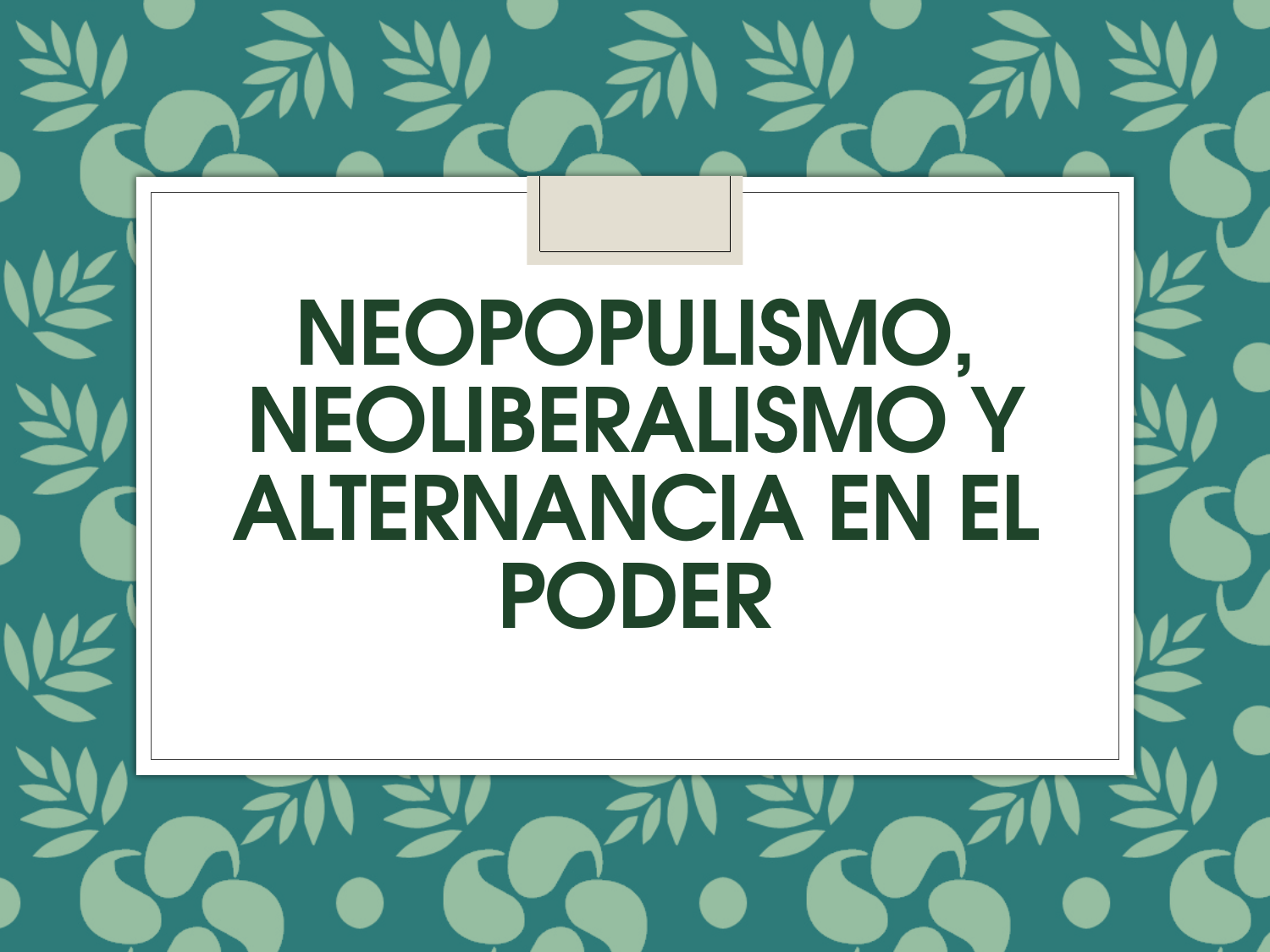

# Neopopulismo, neoliberalismo y alternancia en el poder